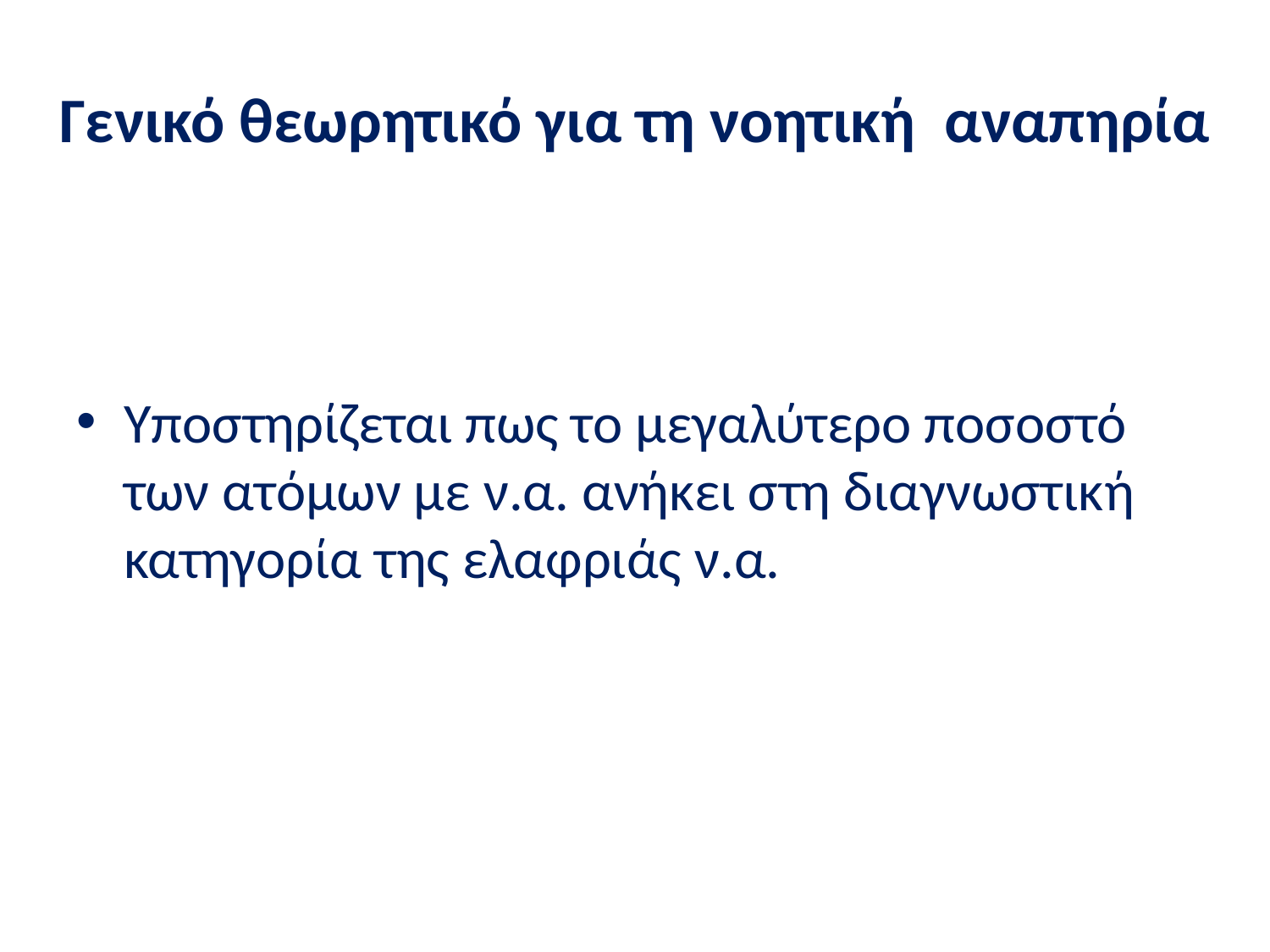

# Γενικό θεωρητικό για τη νοητική  αναπηρία

Υποστηρίζεται πως το μεγαλύτερο ποσοστό των ατόμων με ν.α. ανήκει στη διαγνωστική κατηγορία της ελαφριάς ν.α.